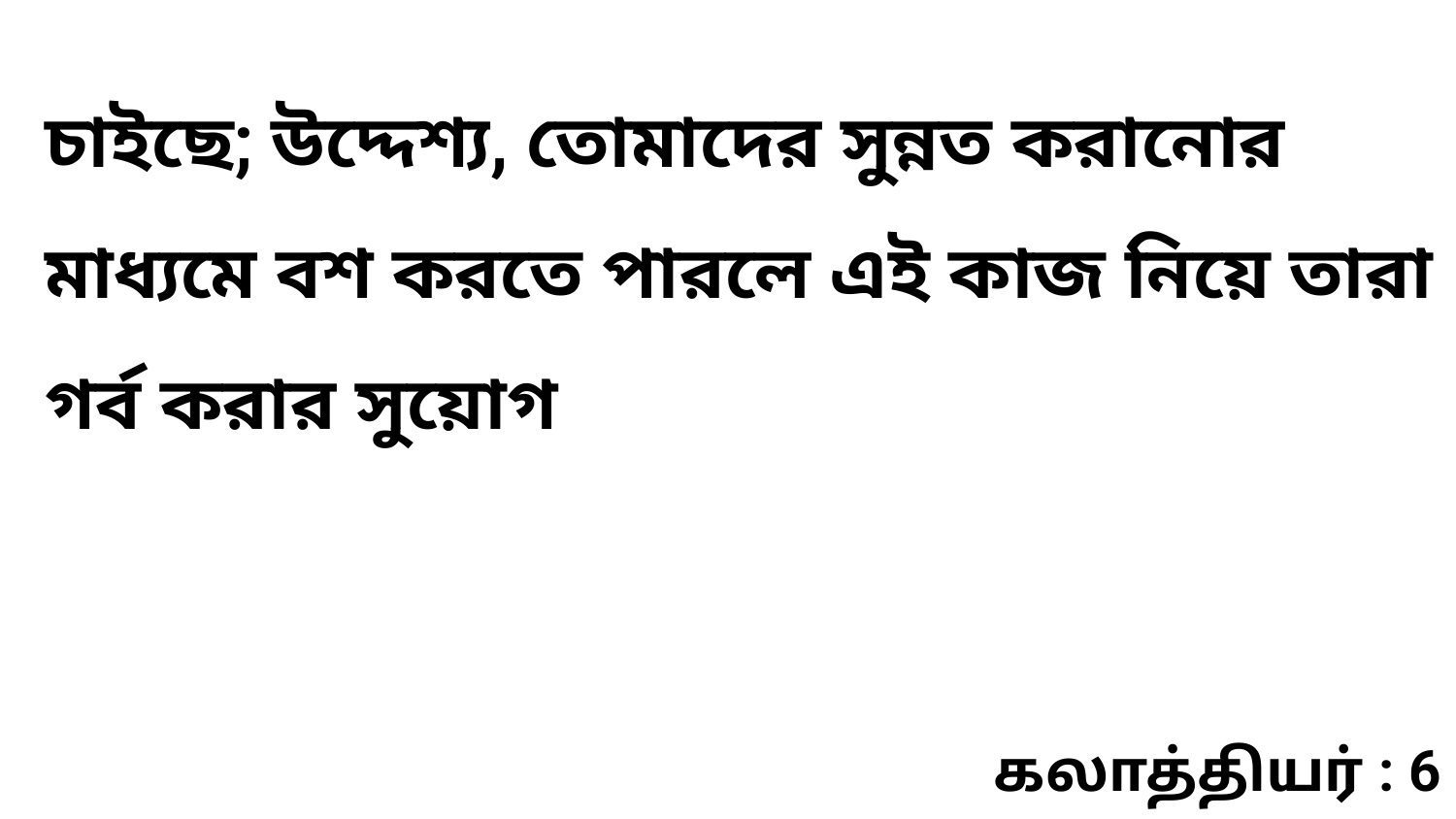

চাইছে; উদ্দেশ্য, তোমাদের সুন্নত করানোর মাধ্যমে বশ করতে পারলে এই কাজ নিয়ে তারা গর্ব করার সুয়োগ
கலாத்தியர் : 6